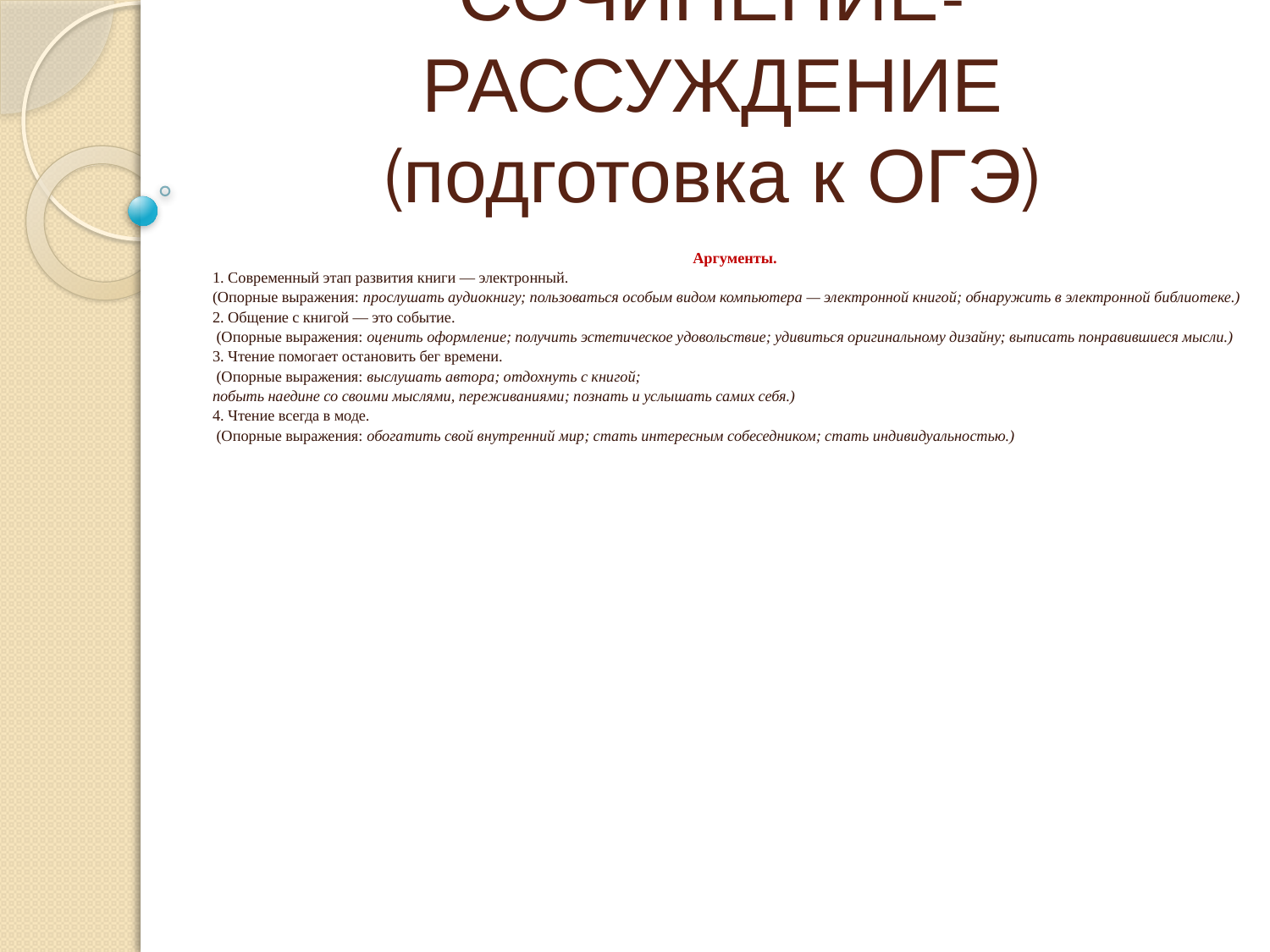

# СОЧИНЕНИЕ-РАССУЖДЕНИЕ (подготовка к ОГЭ)
Аргументы.
1. Современный этап развития книги — электронный.
(Опорные выражения: прослушать аудиокнигу; пользоваться особым видом компьютера — электронной книгой; обнаружить в электронной библиотеке.)
2. Общение с книгой — это событие.
 (Опорные выражения: оценить оформление; получить эстетическое удовольствие; удивиться оригинальному дизайну; выписать понравившиеся мысли.)
3. Чтение помогает остановить бег времени.
 (Опорные выражения: выслушать автора; отдохнуть с книгой;
побыть наедине со своими мыслями, переживаниями; познать и услышать самих себя.)
4. Чтение всегда в моде.
 (Опорные выражения: обогатить свой внутренний мир; стать интересным собеседником; стать индивидуальностью.)